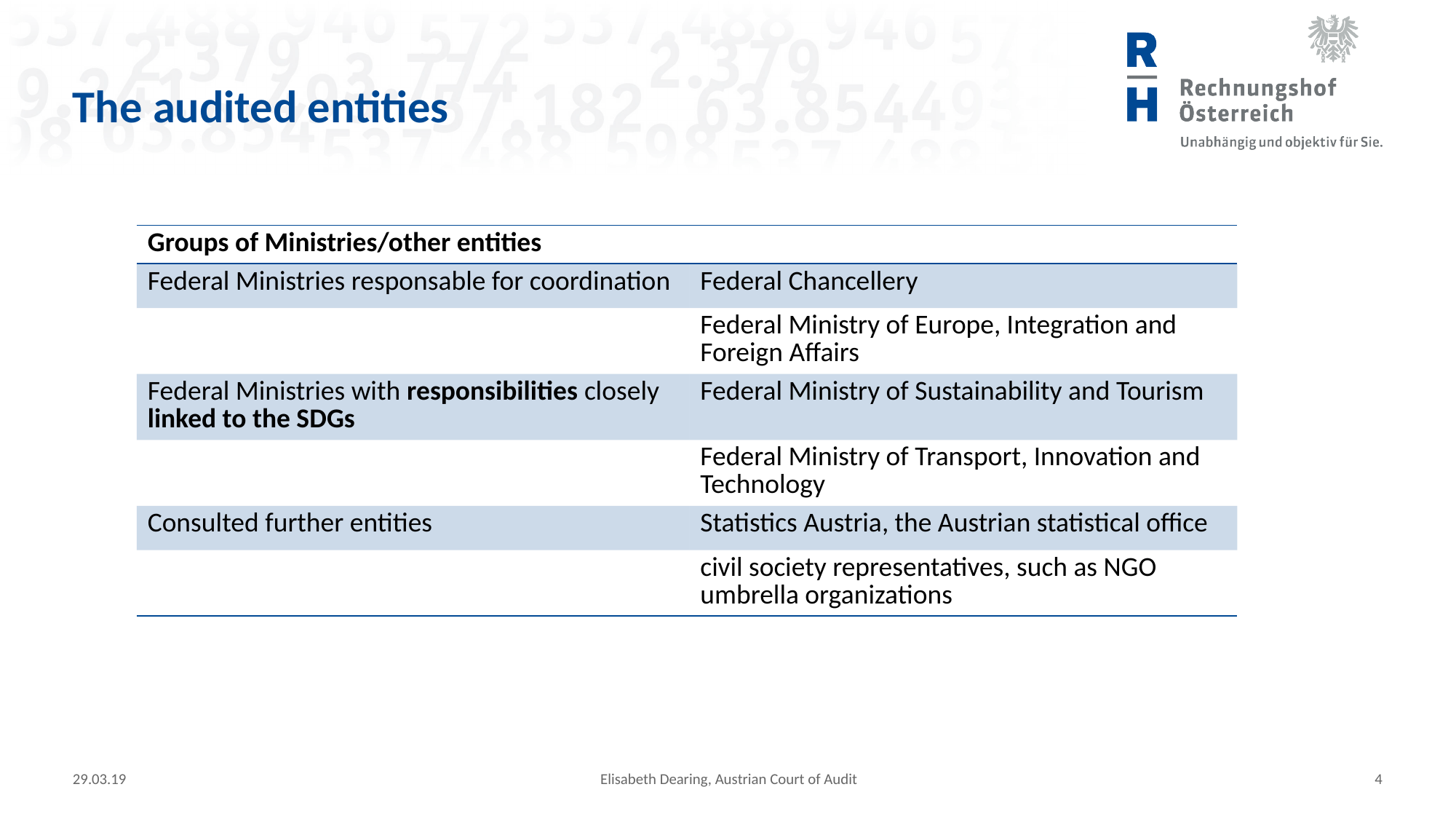

# The audited entities

| Groups of Ministries/other entities |  |
| --- | --- |
| Federal Ministries responsable for coordination | Federal Chancellery |
|  | Federal Ministry of Europe, Integration and Foreign Affairs |
| Federal Ministries with responsibilities closely linked to the SDGs | Federal Ministry of Sustainability and Tourism |
|  | Federal Ministry of Transport, Innovation and Technology |
| Consulted further entities | Statistics Austria, the Austrian statistical office |
|  | civil society representatives, such as NGO umbrella organizations |
29.03.19
Elisabeth Dearing, Austrian Court of Audit
4